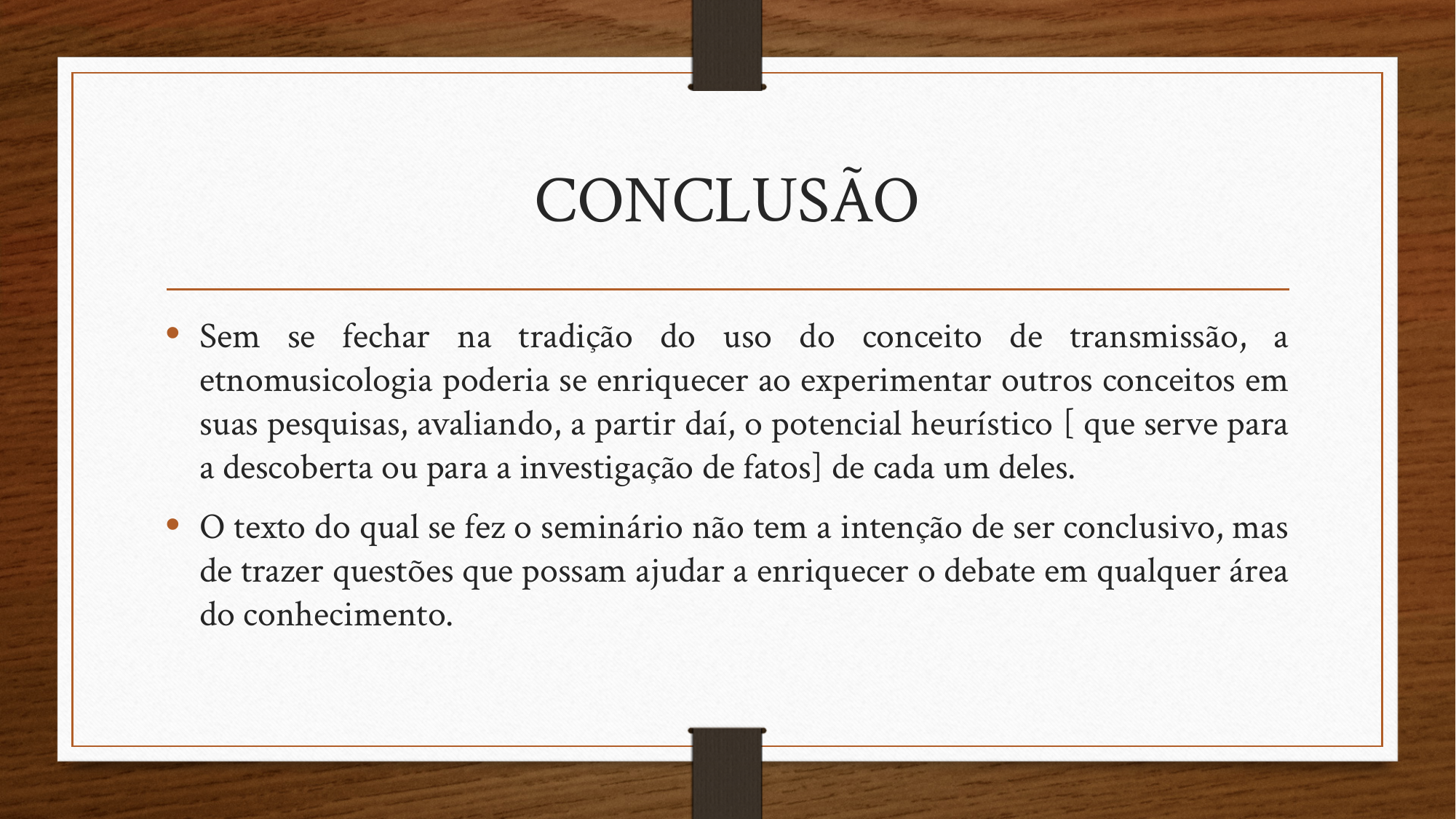

# CONCLUSÃO
Sem se fechar na tradição do uso do conceito de transmissão, a etnomusicologia poderia se enriquecer ao experimentar outros conceitos em suas pesquisas, avaliando, a partir daí, o potencial heurístico [ que serve para a descoberta ou para a investigação de fatos] de cada um deles.
O texto do qual se fez o seminário não tem a intenção de ser conclusivo, mas de trazer questões que possam ajudar a enriquecer o debate em qualquer área do conhecimento.